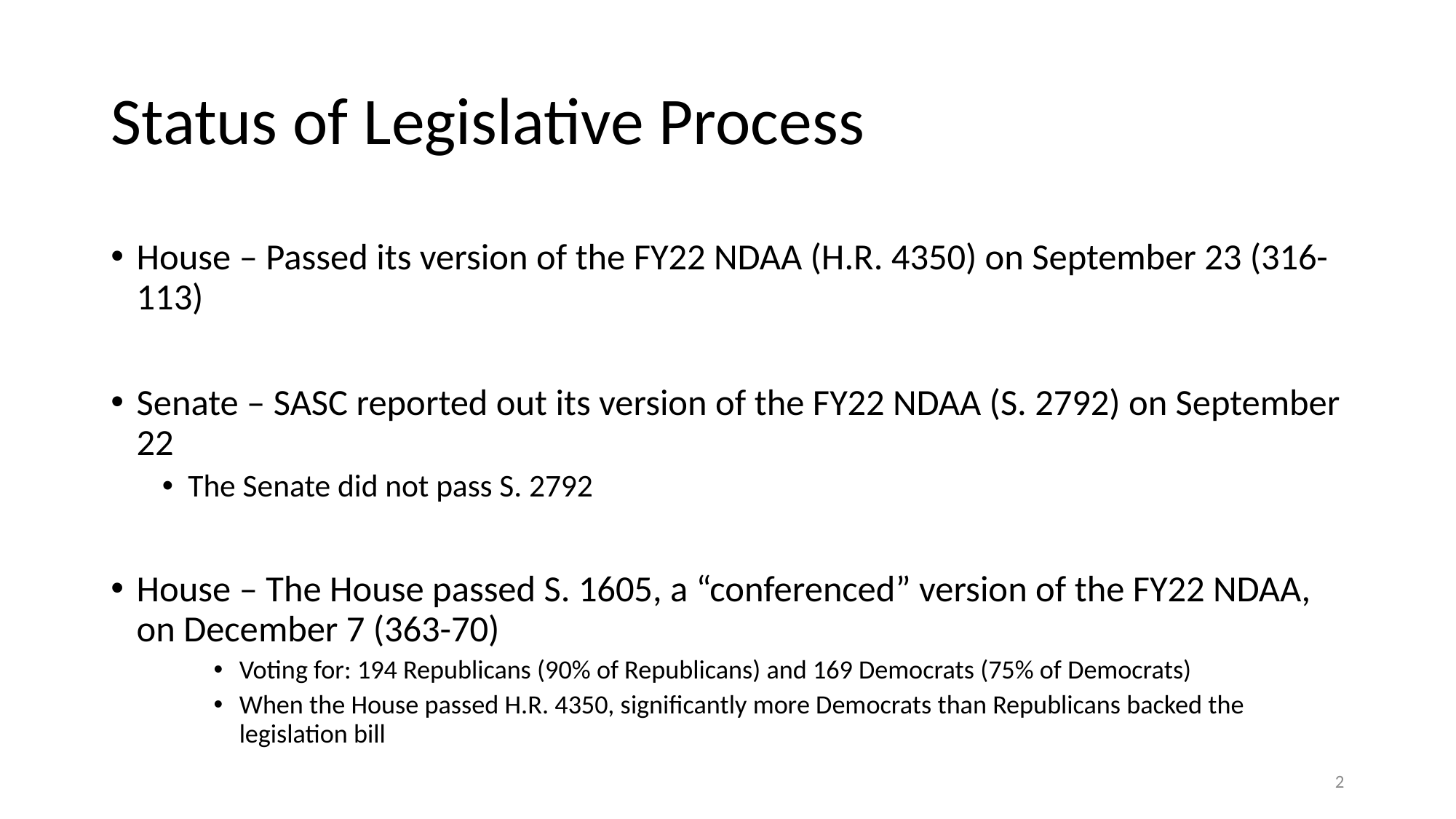

# Status of Legislative Process
House – Passed its version of the FY22 NDAA (H.R. 4350) on September 23 (316-113)

Senate – SASC reported out its version of the FY22 NDAA (S. 2792) on September 22
The Senate did not pass S. 2792

House – The House passed S. 1605, a “conferenced” version of the FY22 NDAA, on December 7 (363-70)
Voting for: 194 Republicans (90% of Republicans) and 169 Democrats (75% of Democrats)
When the House passed H.R. 4350, significantly more Democrats than Republicans backed the legislation bill

2